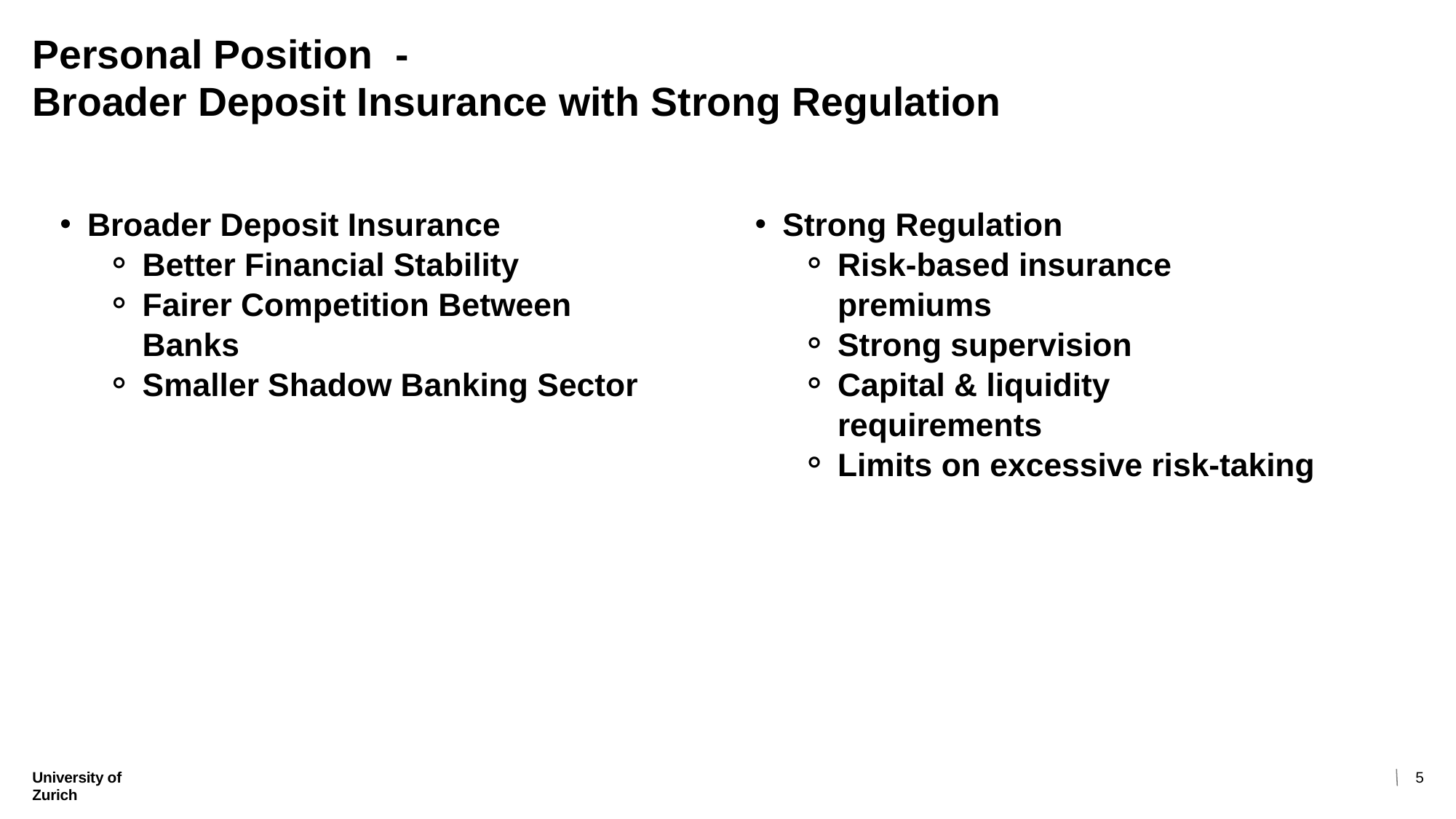

Personal Position  -
Broader Deposit Insurance with Strong Regulation

Broader Deposit Insurance
Better Financial Stability
Fairer Competition Between Banks
Smaller Shadow Banking Sector

Strong Regulation
Risk-based insurance premiums
Strong supervision
Capital & liquidity requirements
Limits on excessive risk-taking

University of Zurich
5